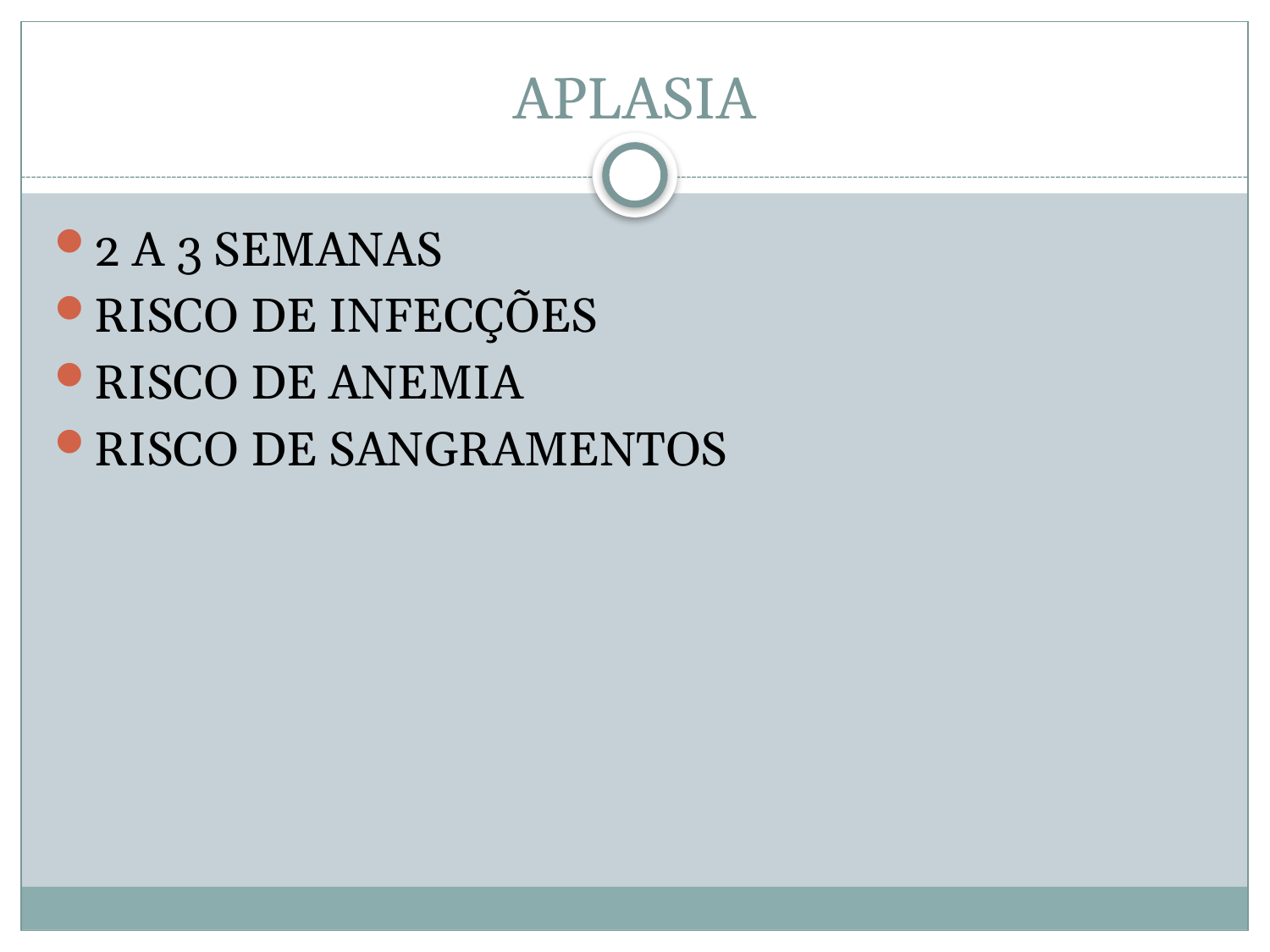

# APLASIA
2 A 3 SEMANAS
RISCO DE INFECÇÕES
RISCO DE ANEMIA
RISCO DE SANGRAMENTOS